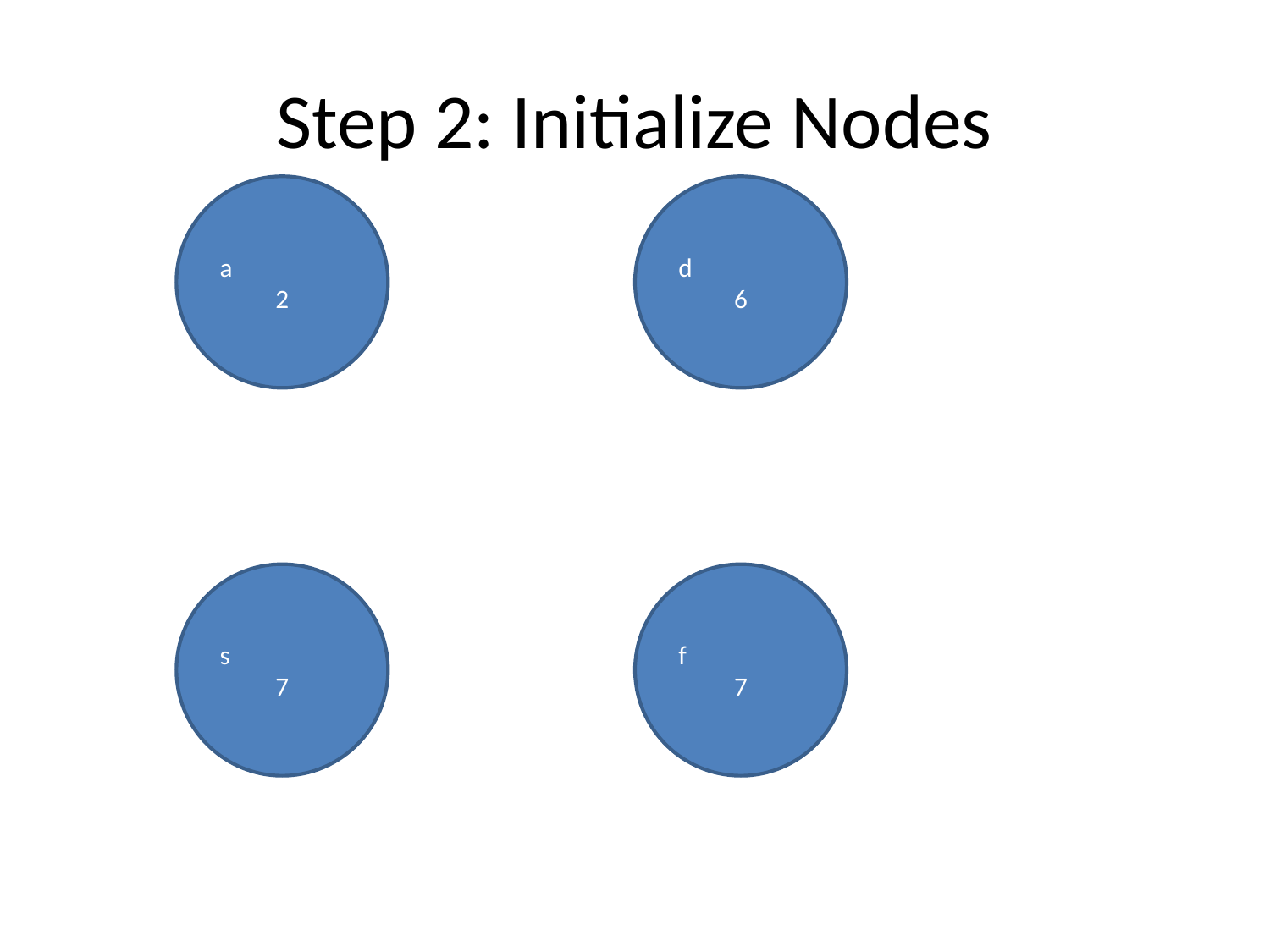

# Step 2: Initialize Nodes
a
2
d
6
s
7
f
7